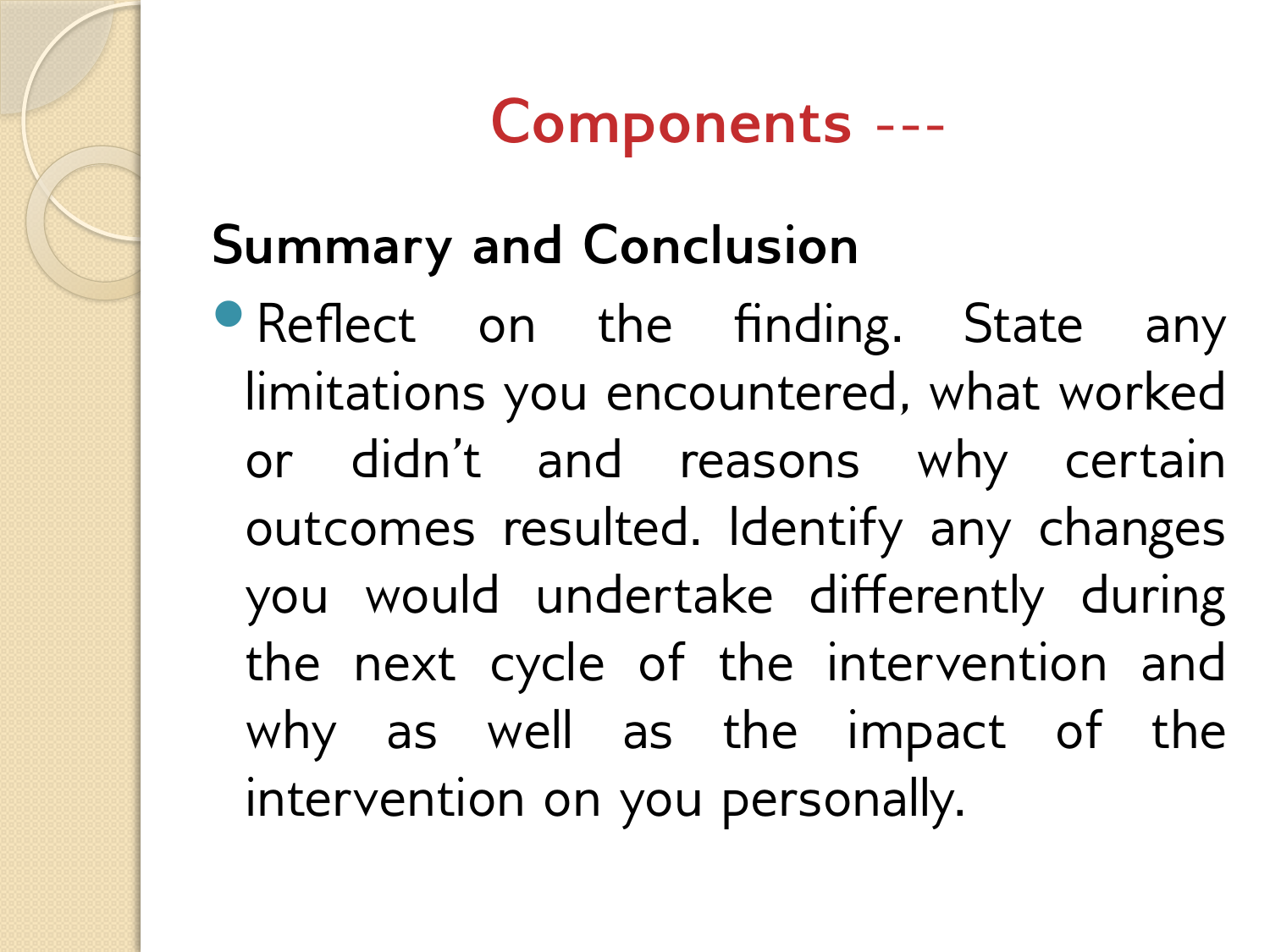

# Components ---
Summary and Conclusion
Reflect on the finding. State any limitations you encountered, what worked or didn’t and reasons why certain outcomes resulted. Identify any changes you would undertake differently during the next cycle of the intervention and why as well as the impact of the intervention on you personally.